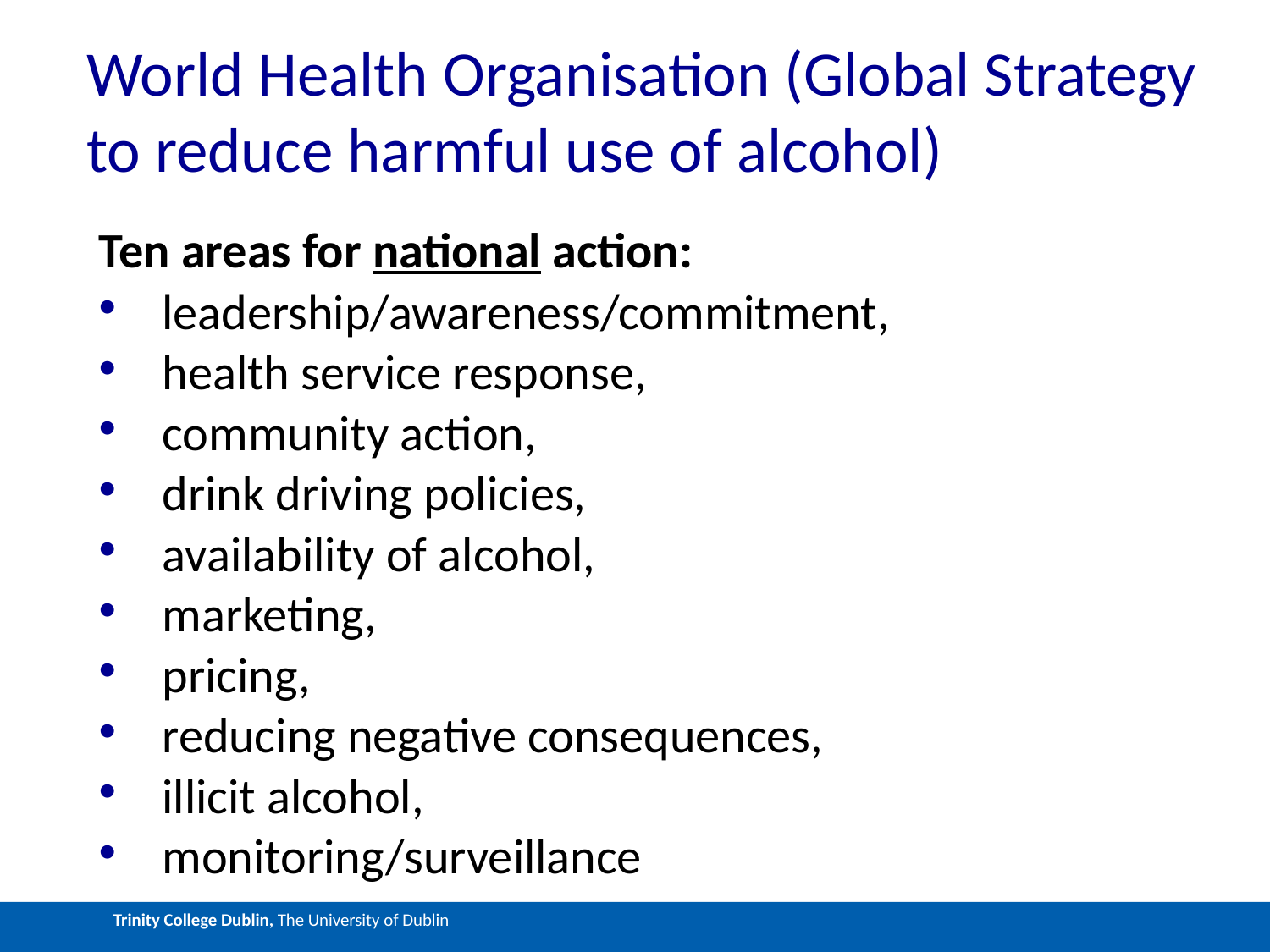

# World Health Organisation (Global Strategy to reduce harmful use of alcohol)
Ten areas for national action:
leadership/awareness/commitment,
health service response,
community action,
drink driving policies,
availability of alcohol,
marketing,
pricing,
reducing negative consequences,
illicit alcohol,
monitoring/surveillance